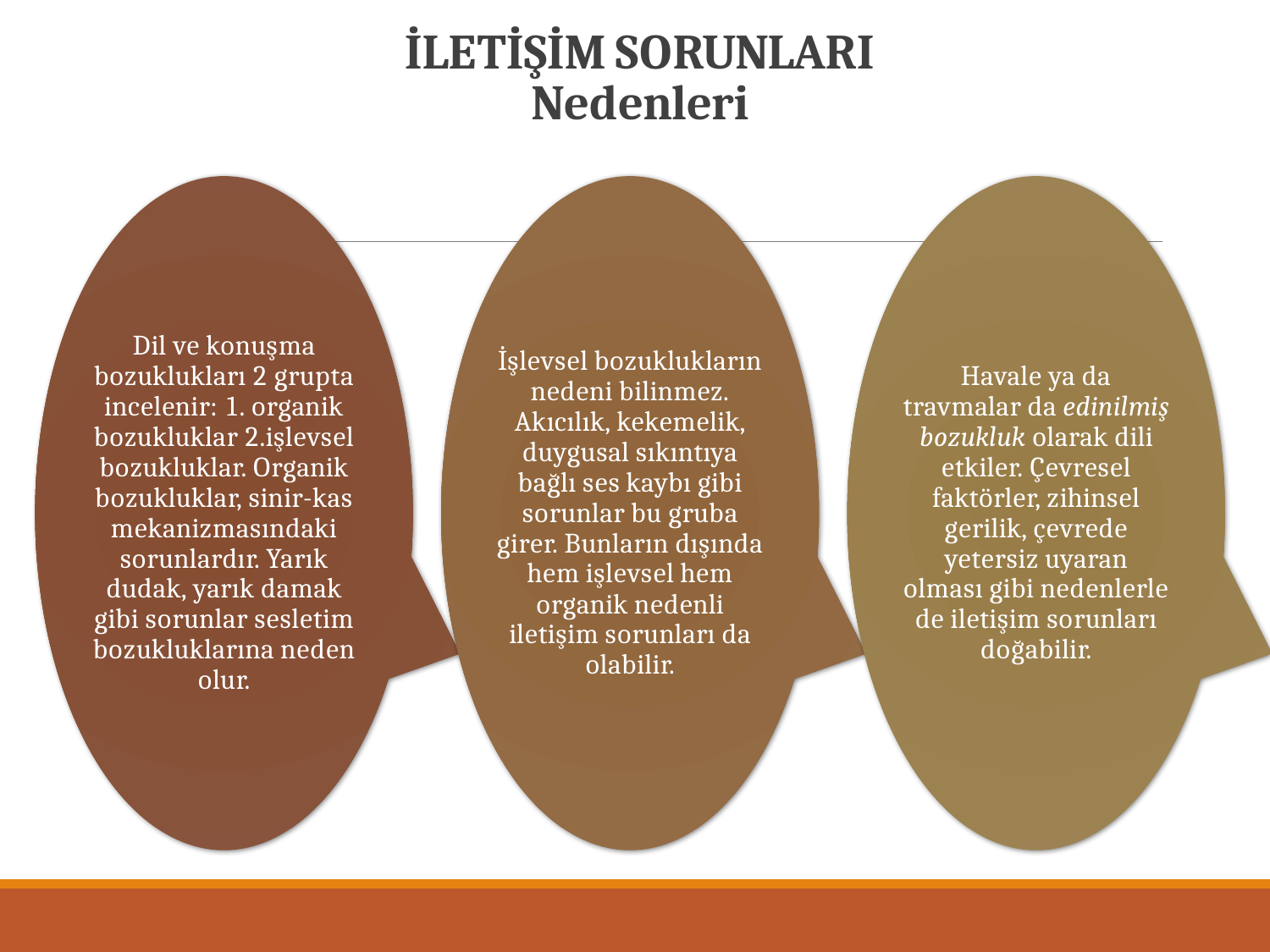

# İLETİŞİM SORUNLARI Nedenleri
Dil ve konuşma bozuklukları 2 grupta incelenir: 1. organik bozukluklar 2.işlevsel bozukluklar. Organik bozukluklar, sinir-kas mekanizmasındaki sorunlardır. Yarık dudak, yarık damak gibi sorunlar sesletim bozukluklarına neden olur.
İşlevsel bozuklukların nedeni bilinmez. Akıcılık, kekemelik, duygusal sıkıntıya bağlı ses kaybı gibi sorunlar bu gruba girer. Bunların dışında hem işlevsel hem organik nedenli iletişim sorunları da olabilir.
Havale ya da travmalar da edinilmiş bozukluk olarak dili etkiler. Çevresel faktörler, zihinsel gerilik, çevrede yetersiz uyaran olması gibi nedenlerle de iletişim sorunları doğabilir.